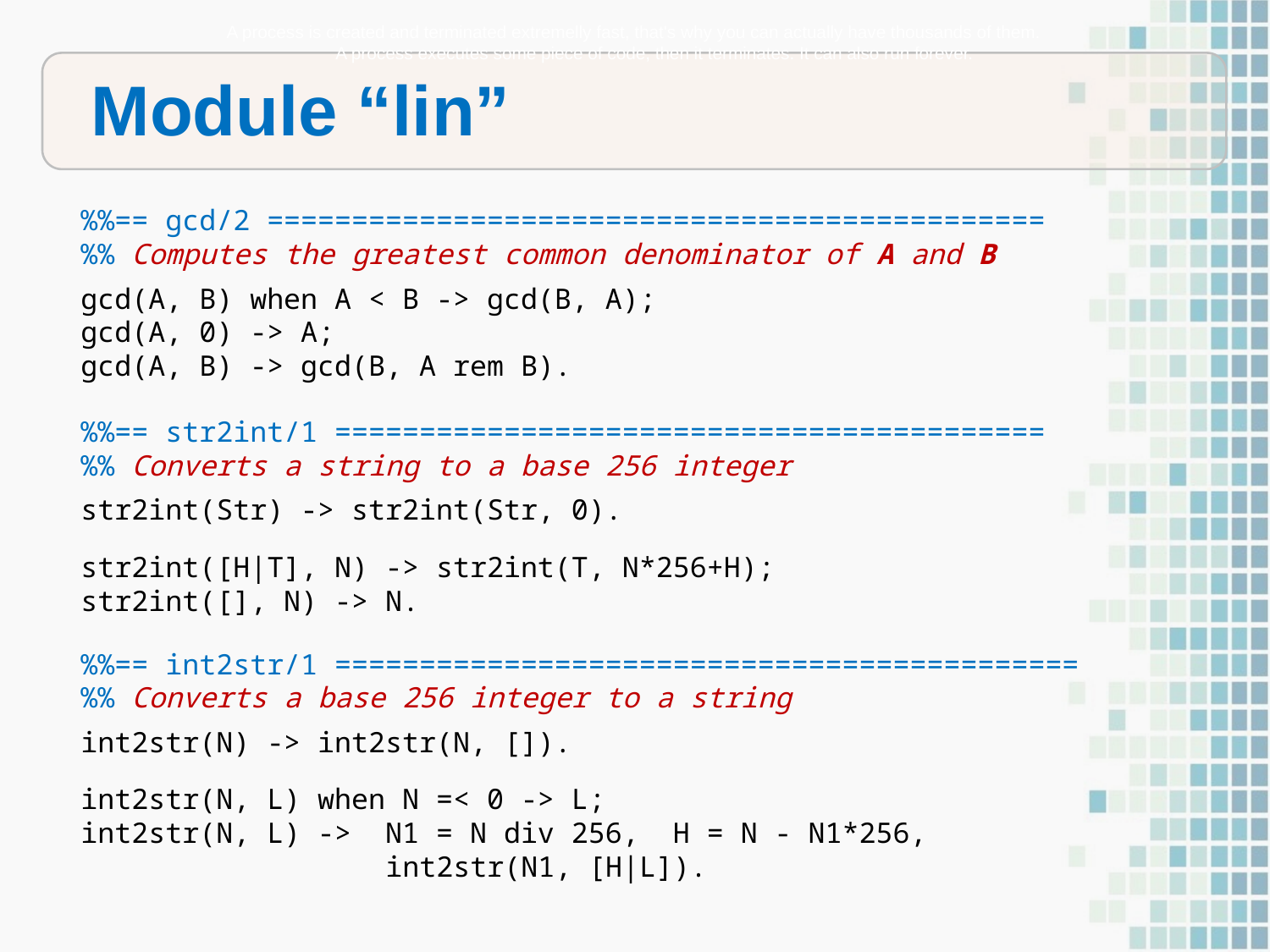

A process is created and terminated extremelly fast, that's why you can actually have thousands of them.
A process executes some piece of code, then it terminates. It can also run forever.
Module “lin”

%%== gcd/2 ==============================================
%% Computes the greatest common denominator of A and B
gcd(A, B) when A < B -> gcd(B, A);
gcd(A, 0) -> A;
gcd(A, B) -> gcd(B, A rem B).

%%== str2int/1 ==========================================
%% Converts a string to a base 256 integer
str2int(Str) -> str2int(Str, 0).

str2int([H|T], N) -> str2int(T, N*256+H);
str2int([], N) -> N.

%%== int2str/1 ============================================
%% Converts a base 256 integer to a string
int2str(N) -> int2str(N, []).

int2str(N, L) when N =< 0 -> L;
int2str(N, L) ->  N1 = N div 256,  H = N - N1*256,
                  int2str(N1, [H|L]).